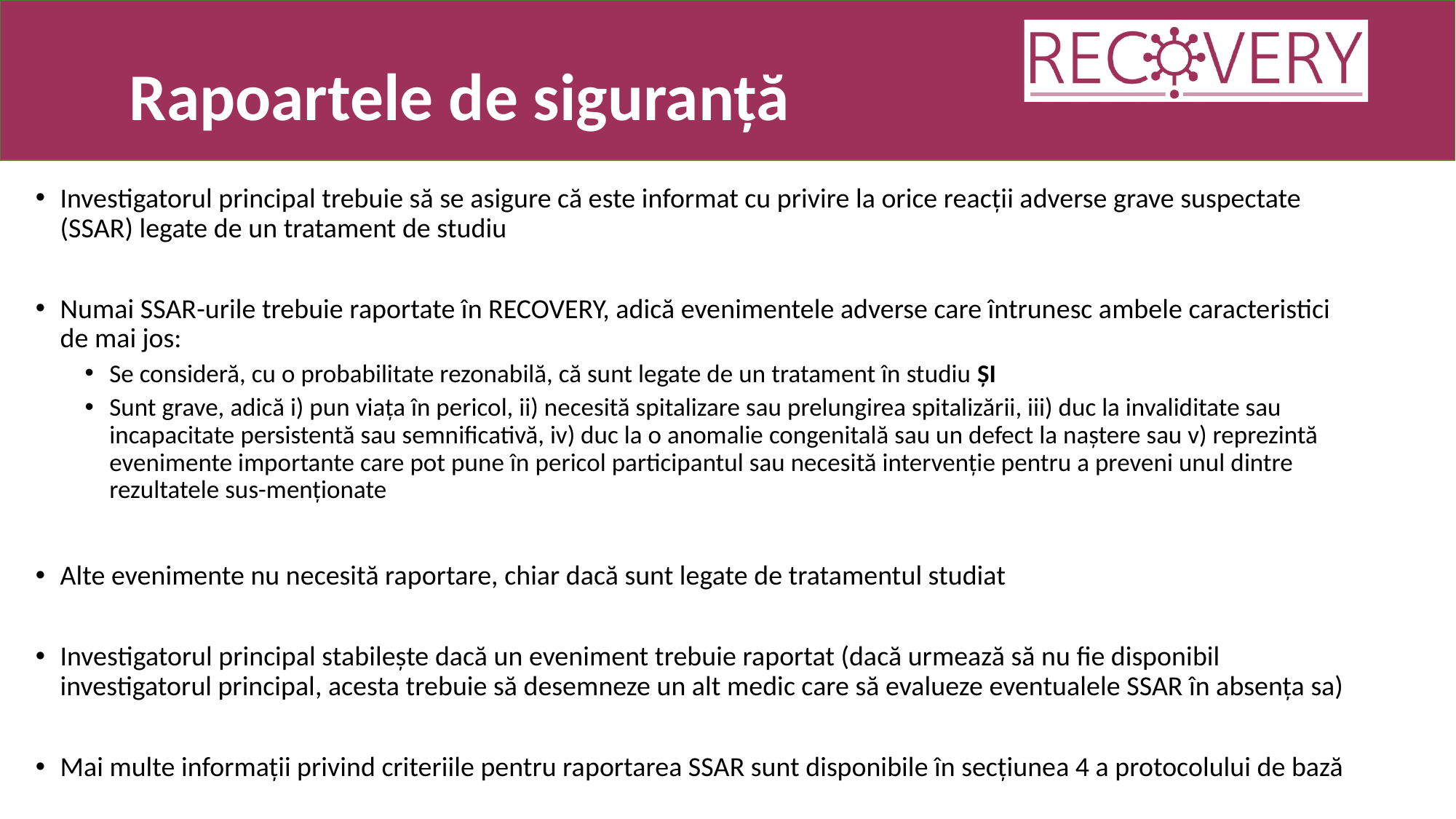

Rapoartele de siguranță
Investigatorul principal trebuie să se asigure că este informat cu privire la orice reacții adverse grave suspectate (SSAR) legate de un tratament de studiu

Numai SSAR-urile trebuie raportate în RECOVERY, adică evenimentele adverse care întrunesc ambele caracteristici de mai jos:
Se consideră, cu o probabilitate rezonabilă, că sunt legate de un tratament în studiu ȘI
Sunt grave, adică i) pun viața în pericol, ii) necesită spitalizare sau prelungirea spitalizării, iii) duc la invaliditate sau incapacitate persistentă sau semnificativă, iv) duc la o anomalie congenitală sau un defect la naștere sau v) reprezintă evenimente importante care pot pune în pericol participantul sau necesită intervenție pentru a preveni unul dintre rezultatele sus-menționate

Alte evenimente nu necesită raportare, chiar dacă sunt legate de tratamentul studiat

Investigatorul principal stabilește dacă un eveniment trebuie raportat (dacă urmează să nu fie disponibil investigatorul principal, acesta trebuie să desemneze un alt medic care să evalueze eventualele SSAR în absența sa)

Mai multe informații privind criteriile pentru raportarea SSAR sunt disponibile în secțiunea 4 a protocolului de bază